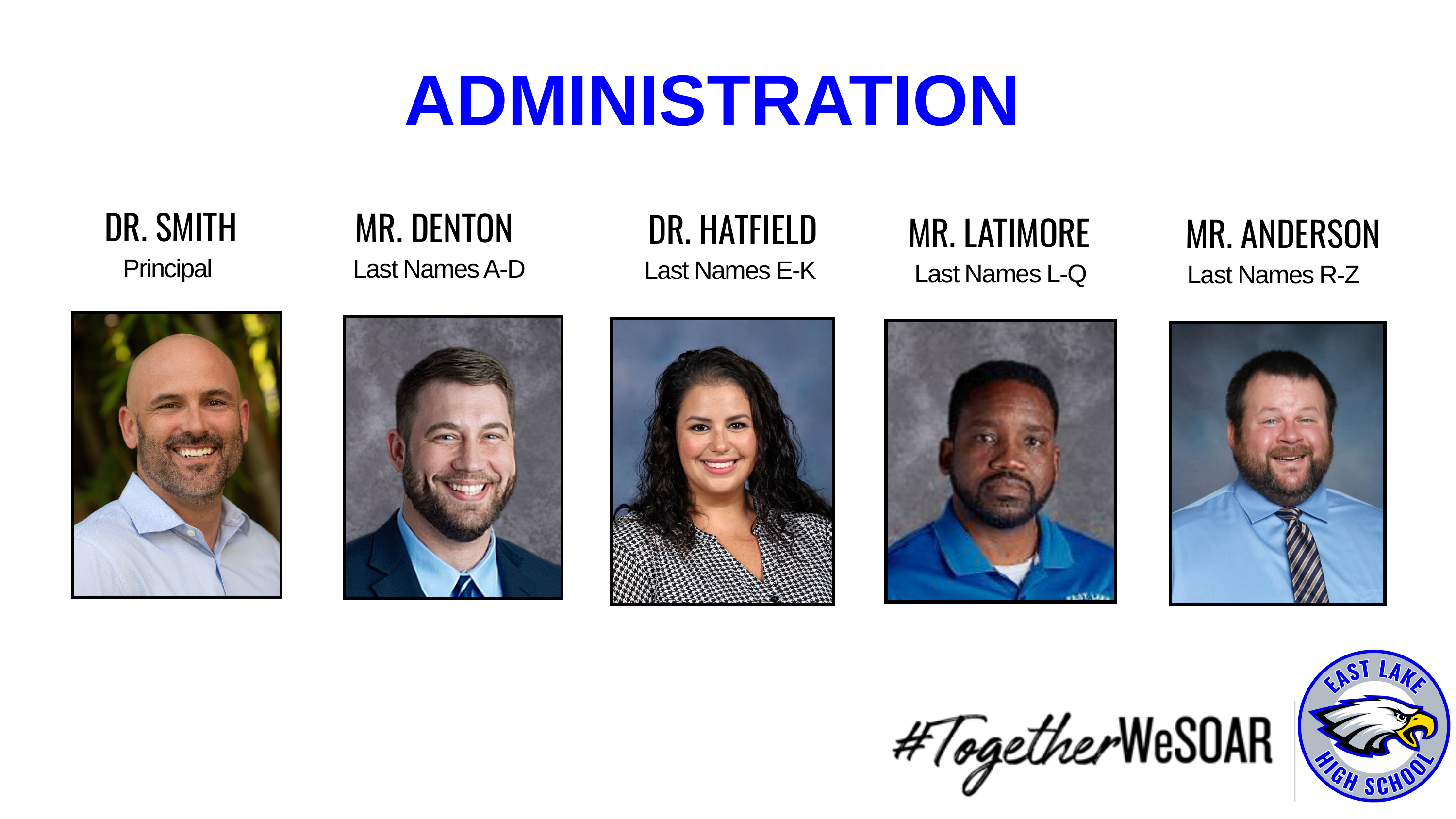

ADMINISTRATION
DR. SMITH
MR. DENTON
DR. HATFIELD
MR. ANDERSON
MR. LATIMORE
Last Names L-Q

Principal
Last Names A-D
Last Names E-K
Last Names R-Z